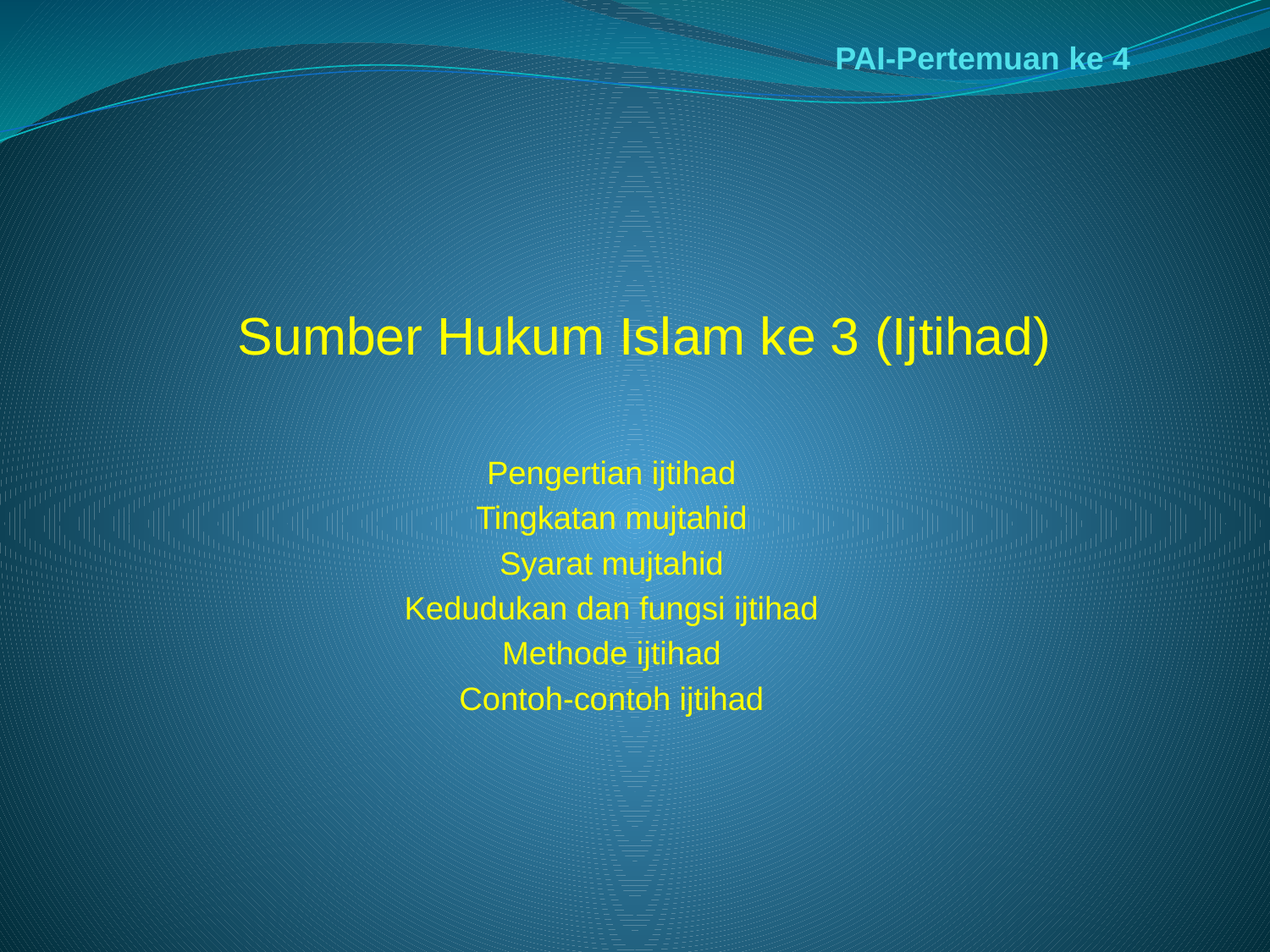

# PAI-Pertemuan ke 4
Sumber Hukum Islam ke 3 (Ijtihad)
Pengertian ijtihad
Tingkatan mujtahid
Syarat mujtahid
Kedudukan dan fungsi ijtihad
Methode ijtihad
Contoh-contoh ijtihad